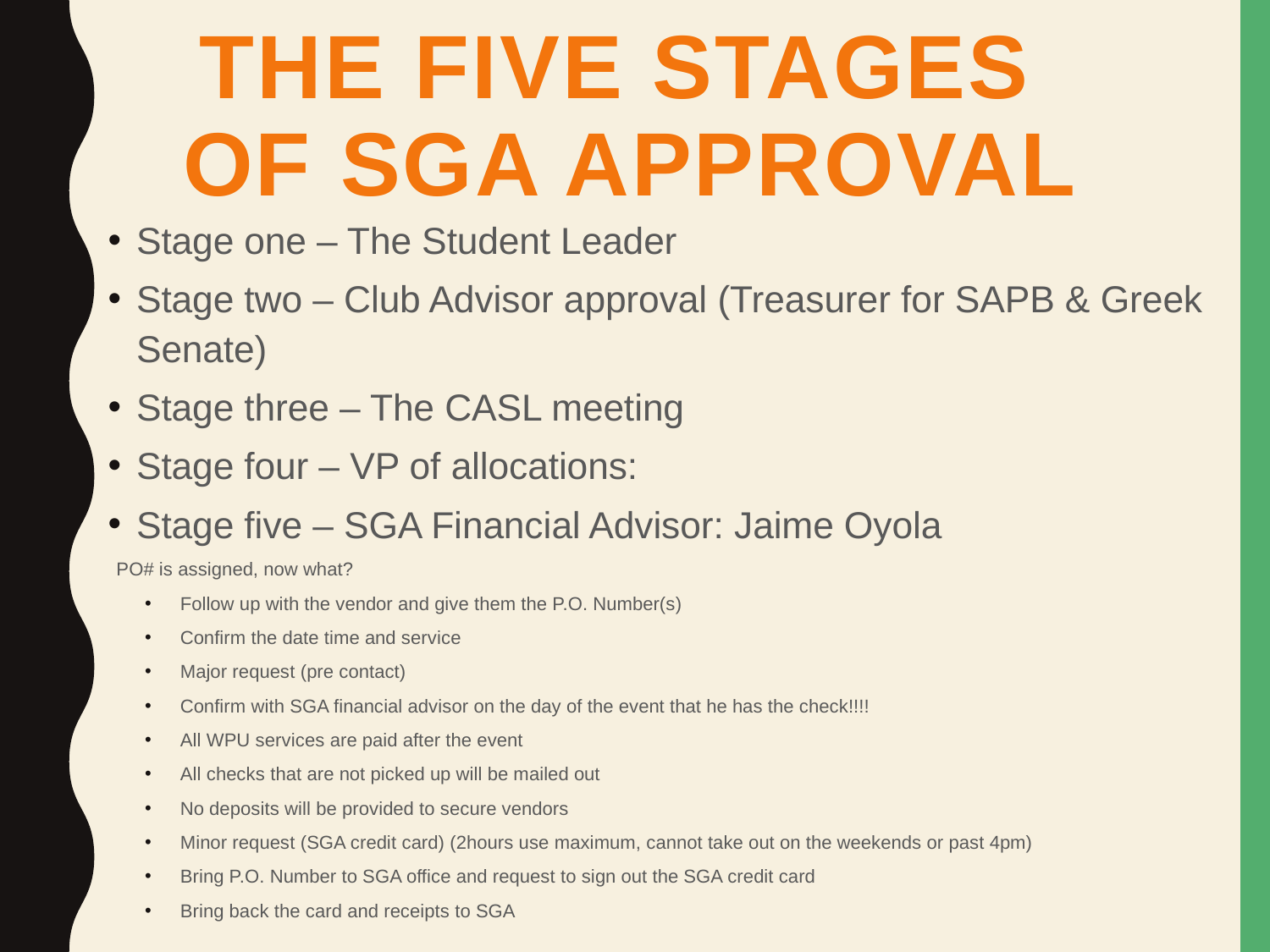

# The Five stages of SGA Approval
Stage one – The Student Leader
Stage two – Club Advisor approval (Treasurer for SAPB & Greek Senate)
Stage three – The CASL meeting
Stage four – VP of allocations:
Stage five – SGA Financial Advisor: Jaime Oyola
PO# is assigned, now what?
Follow up with the vendor and give them the P.O. Number(s)
Confirm the date time and service
Major request (pre contact)
Confirm with SGA financial advisor on the day of the event that he has the check!!!!
All WPU services are paid after the event
All checks that are not picked up will be mailed out
No deposits will be provided to secure vendors
Minor request (SGA credit card) (2hours use maximum, cannot take out on the weekends or past 4pm)
Bring P.O. Number to SGA office and request to sign out the SGA credit card
Bring back the card and receipts to SGA